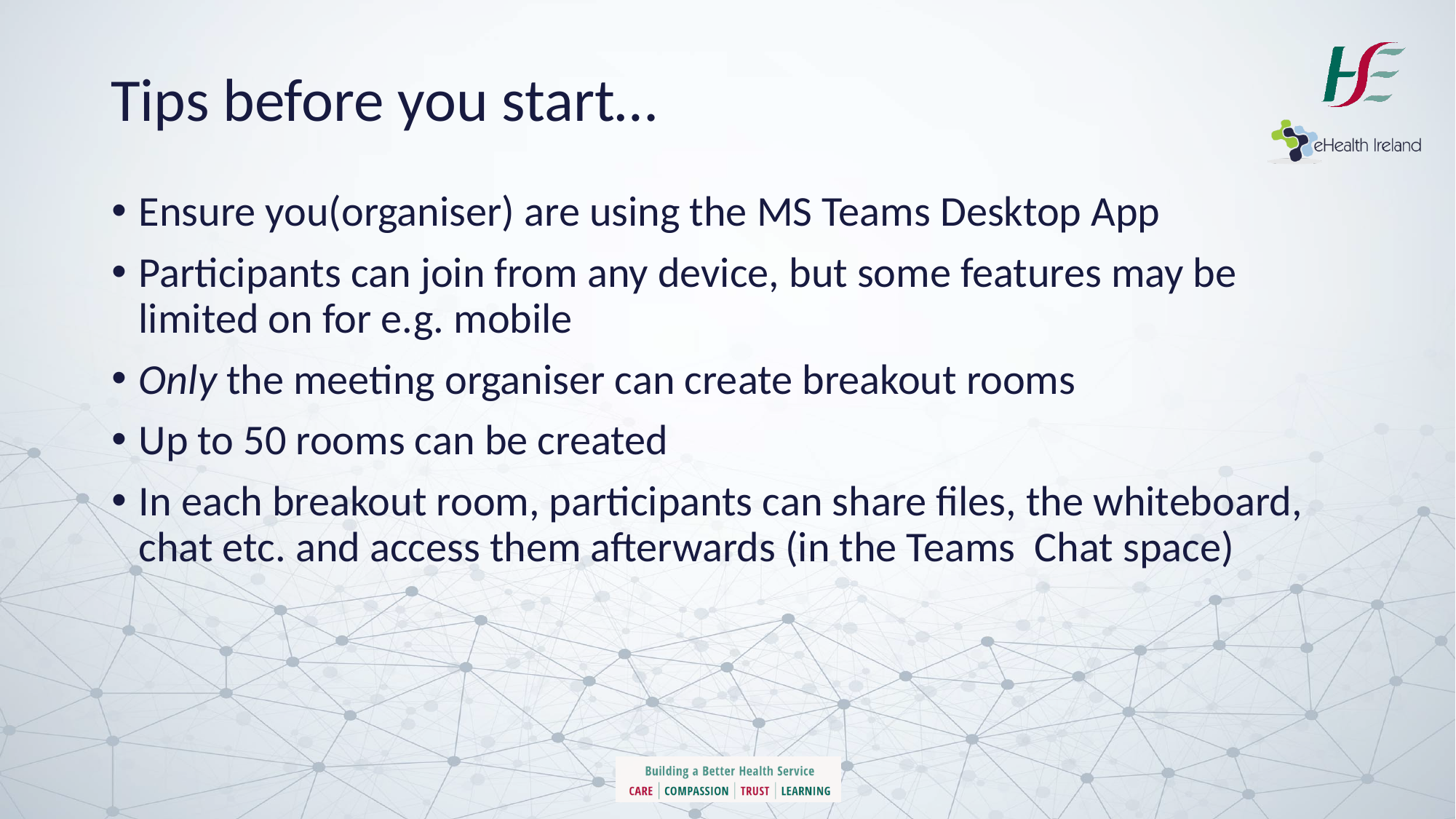

# Tips before you start…
Ensure you(organiser) are using the MS Teams Desktop App
Participants can join from any device, but some features may be limited on for e.g. mobile
Only the meeting organiser can create breakout rooms
Up to 50 rooms can be created
In each breakout room, participants can share files, the whiteboard, chat etc. and access them afterwards (in the Teams  Chat space)